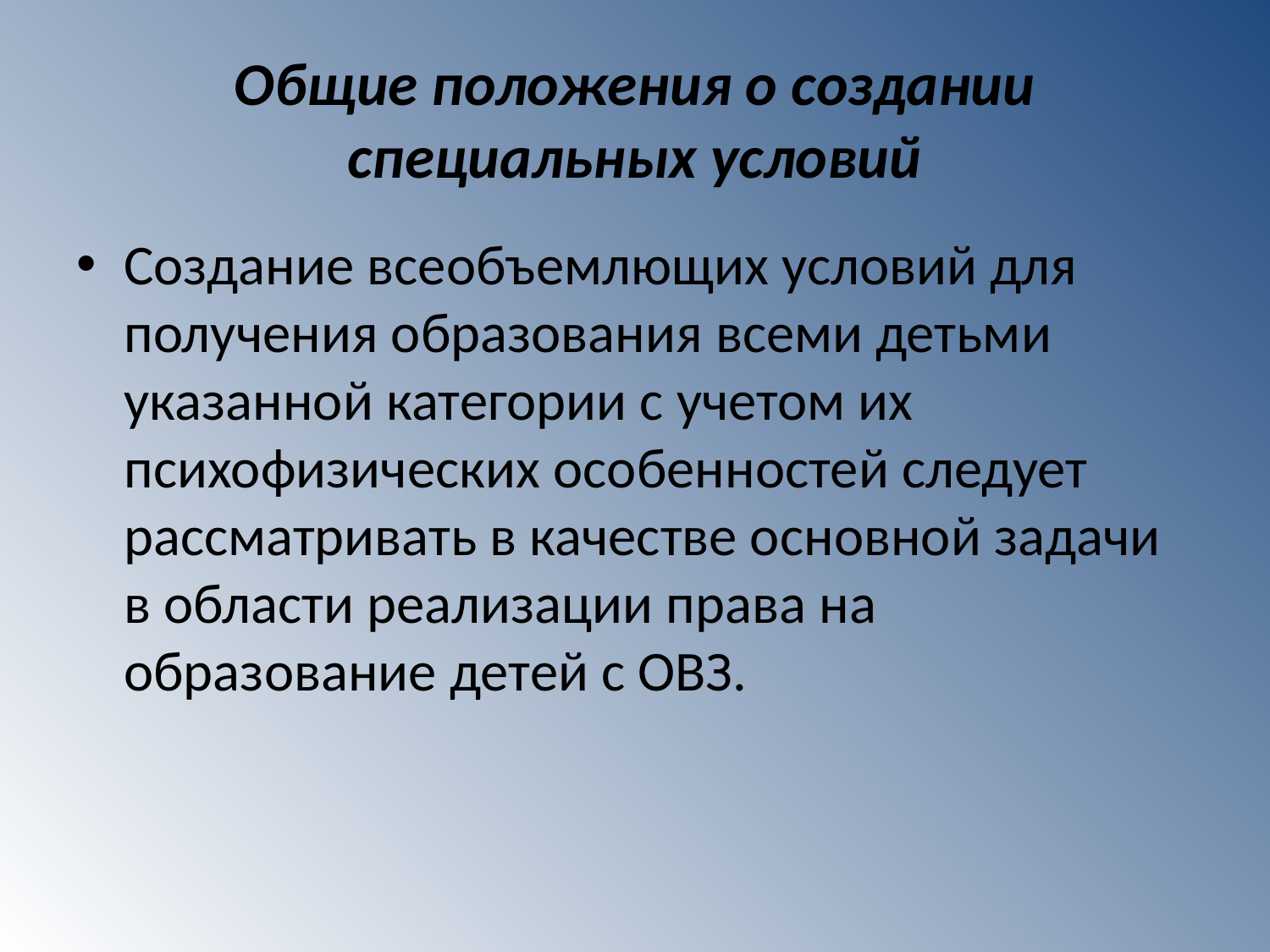

# Общие положения о создании специальных условий
Создание всеобъемлющих условий для получения образования всеми детьми указанной категории с учетом их психофизических особенностей следует рассматривать в качестве основной задачи в области реализации права на образование детей с ОВЗ.